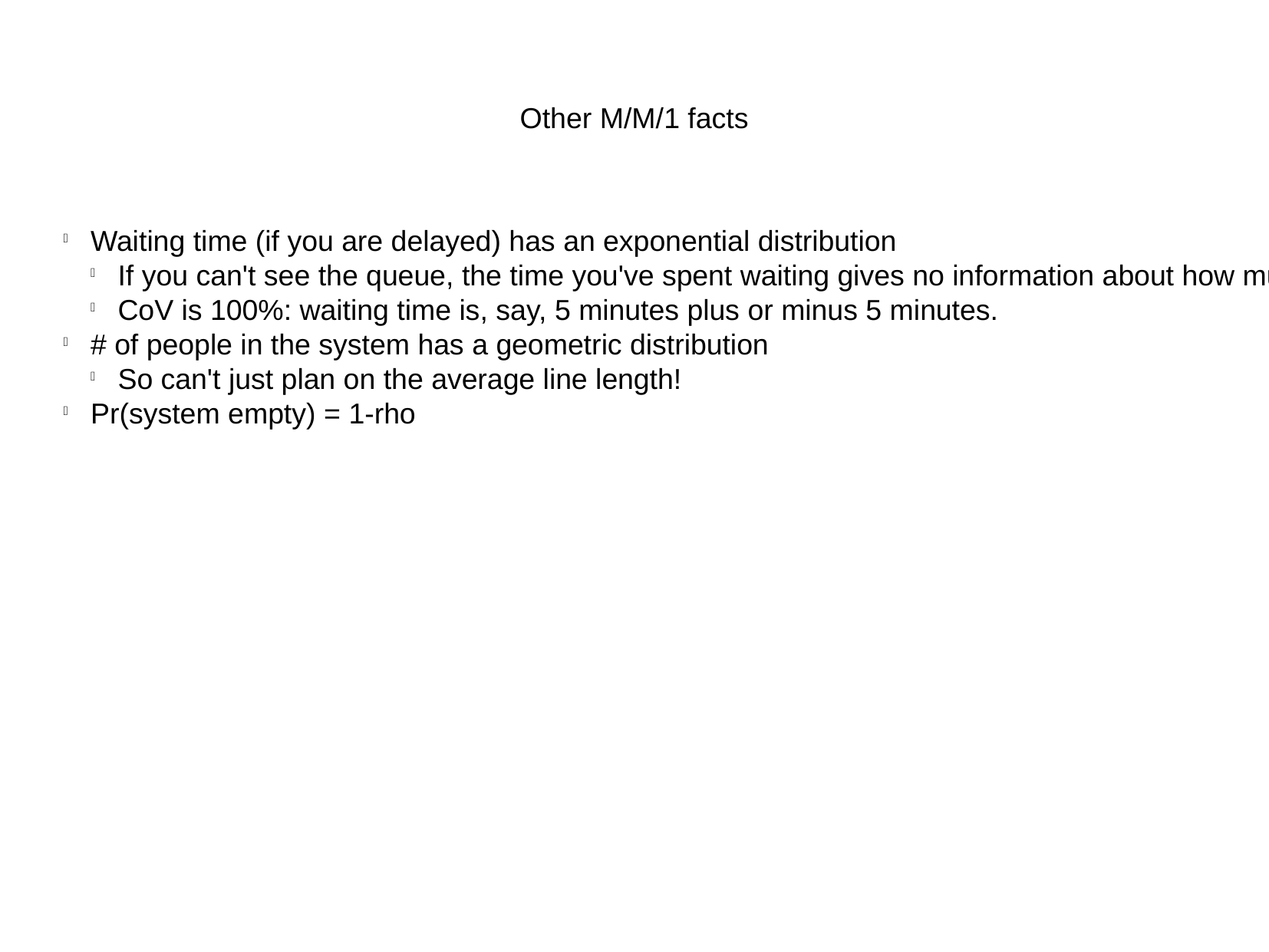

Other M/M/1 facts
Waiting time (if you are delayed) has an exponential distribution
If you can't see the queue, the time you've spent waiting gives no information about how much longer you will have to wait!
CoV is 100%: waiting time is, say, 5 minutes plus or minus 5 minutes.
# of people in the system has a geometric distribution
So can't just plan on the average line length!
Pr(system empty) = 1-rho